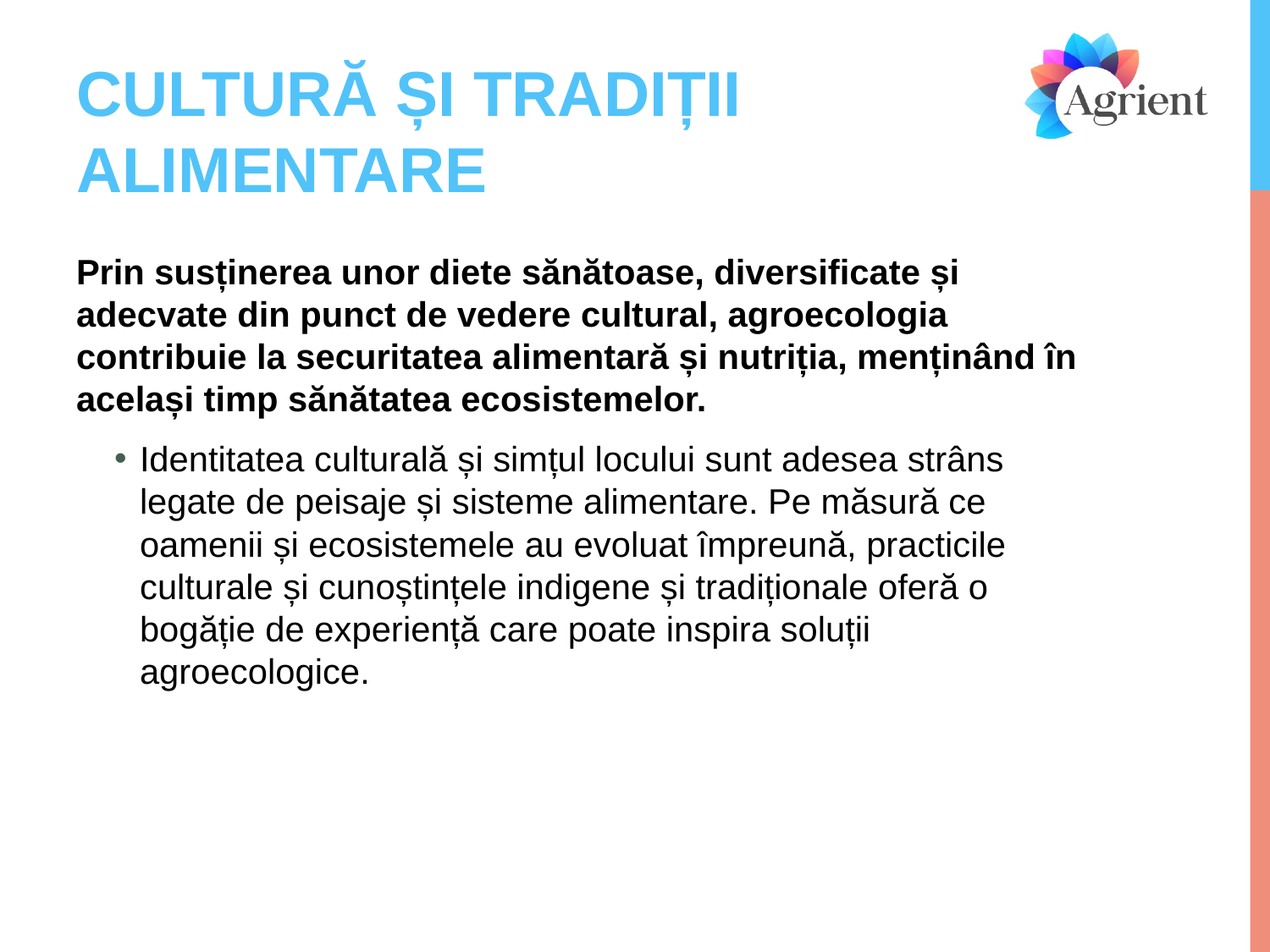

# CULTURĂ ȘI TRADIȚII ALIMENTARE
Prin susținerea unor diete sănătoase, diversificate și adecvate din punct de vedere cultural, agroecologia contribuie la securitatea alimentară și nutriția, menținând în același timp sănătatea ecosistemelor.
Identitatea culturală și simțul locului sunt adesea strâns legate de peisaje și sisteme alimentare. Pe măsură ce oamenii și ecosistemele au evoluat împreună, practicile culturale și cunoștințele indigene și tradiționale oferă o bogăție de experiență care poate inspira soluții agroecologice.